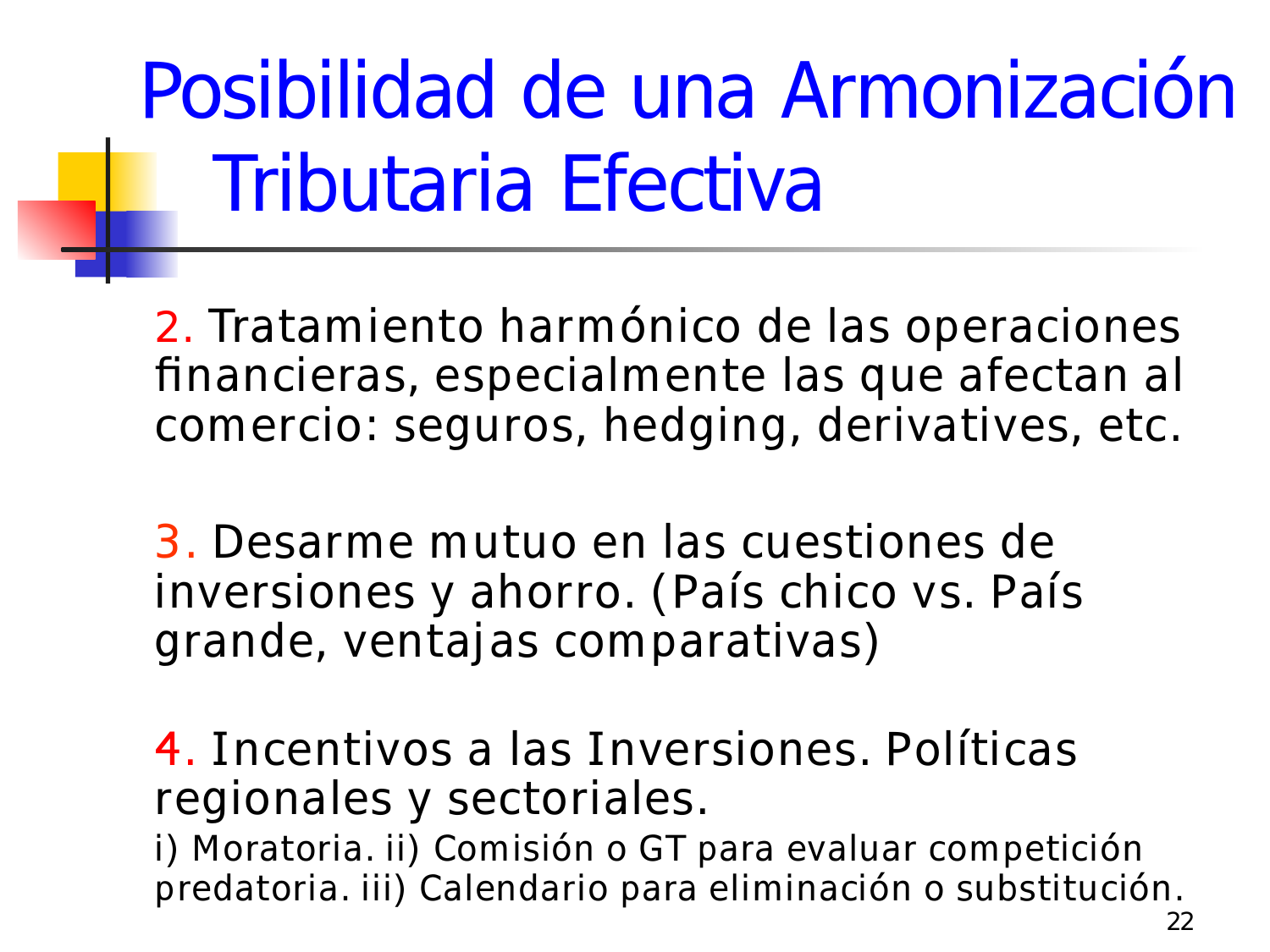

# Posibilidad de una Armonización    Tributaria Efectiva
	2. Tratamiento harmónico de las operaciones financieras, especialmente las que afectan al comercio: seguros, hedging, derivatives, etc.

	3. Desarme mutuo en las cuestiones de inversiones y ahorro. (País chico vs. País grande, ventajas comparativas)

	4. Incentivos a las Inversiones. Políticas regionales y sectoriales.
	i) Moratoria. ii) Comisión o GT para evaluar competición predatoria. iii) Calendario para eliminación o substitución.

22